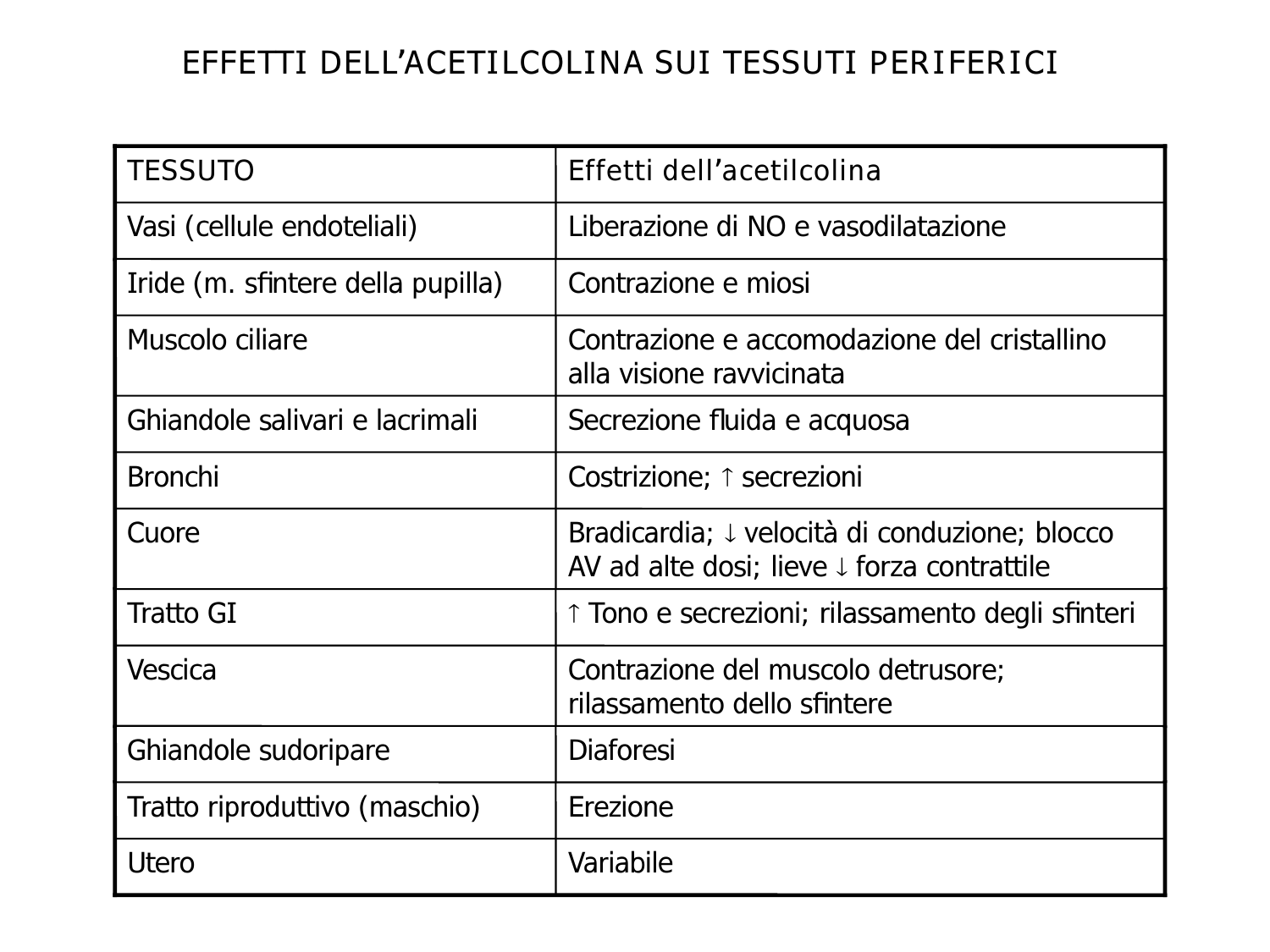

EFFETTI DELL’ACETILCOLINA SUI TESSUTI PERIFERICI

TESSUTO

Effetti dell’acetilcolina

Vasi (cellule endoteliali)
Liberazione di NO e vasodilatazione
Iride (m. sfintere della pupilla)
Contrazione e miosi
Muscolo ciliare
Contrazione e accomodazione del cristallino alla visione ravvicinata
Ghiandole salivari e lacrimali
Secrezione fluida e acquosa
Bronchi
Costrizione; ↑ secrezioni
Cuore
Bradicardia; ↓ velocità di conduzione; blocco AV ad alte dosi; lieve ↓ forza contrattile
Tratto GI
↑ Tono e secrezioni; rilassamento degli sfinteri
Vescica
Contrazione del muscolo detrusore; rilassamento dello sfintere
Ghiandole sudoripare
Diaforesi
Tratto riproduttivo (maschio)
Erezione
Utero
Variabile